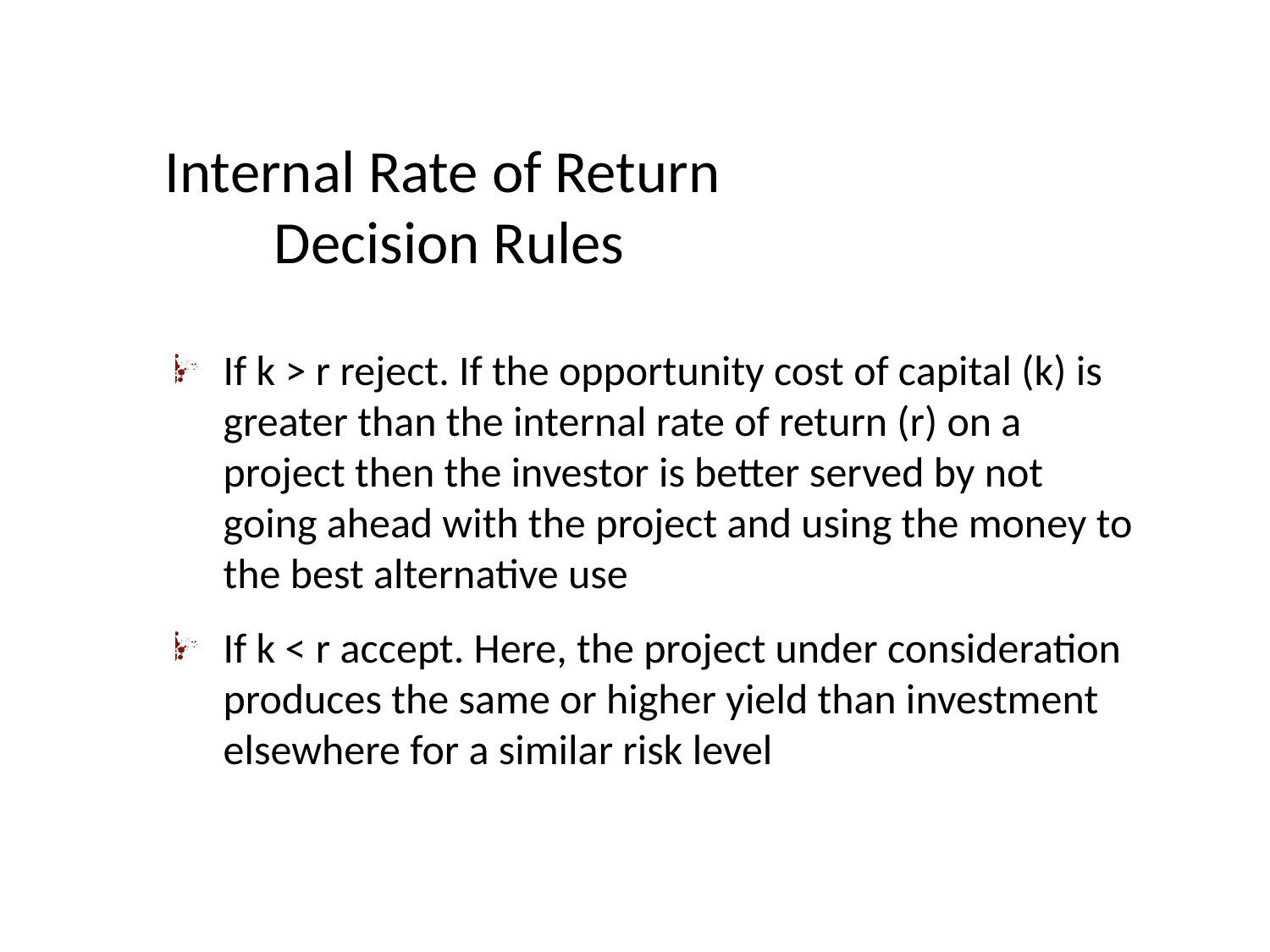

# Internal Rate of Return Decision Rules
If k > r reject. If the opportunity cost of capital (k) is greater than the internal rate of return (r) on a project then the investor is better served by not going ahead with the project and using the money to the best alternative use
If k < r accept. Here, the project under consideration produces the same or higher yield than investment elsewhere for a similar risk level